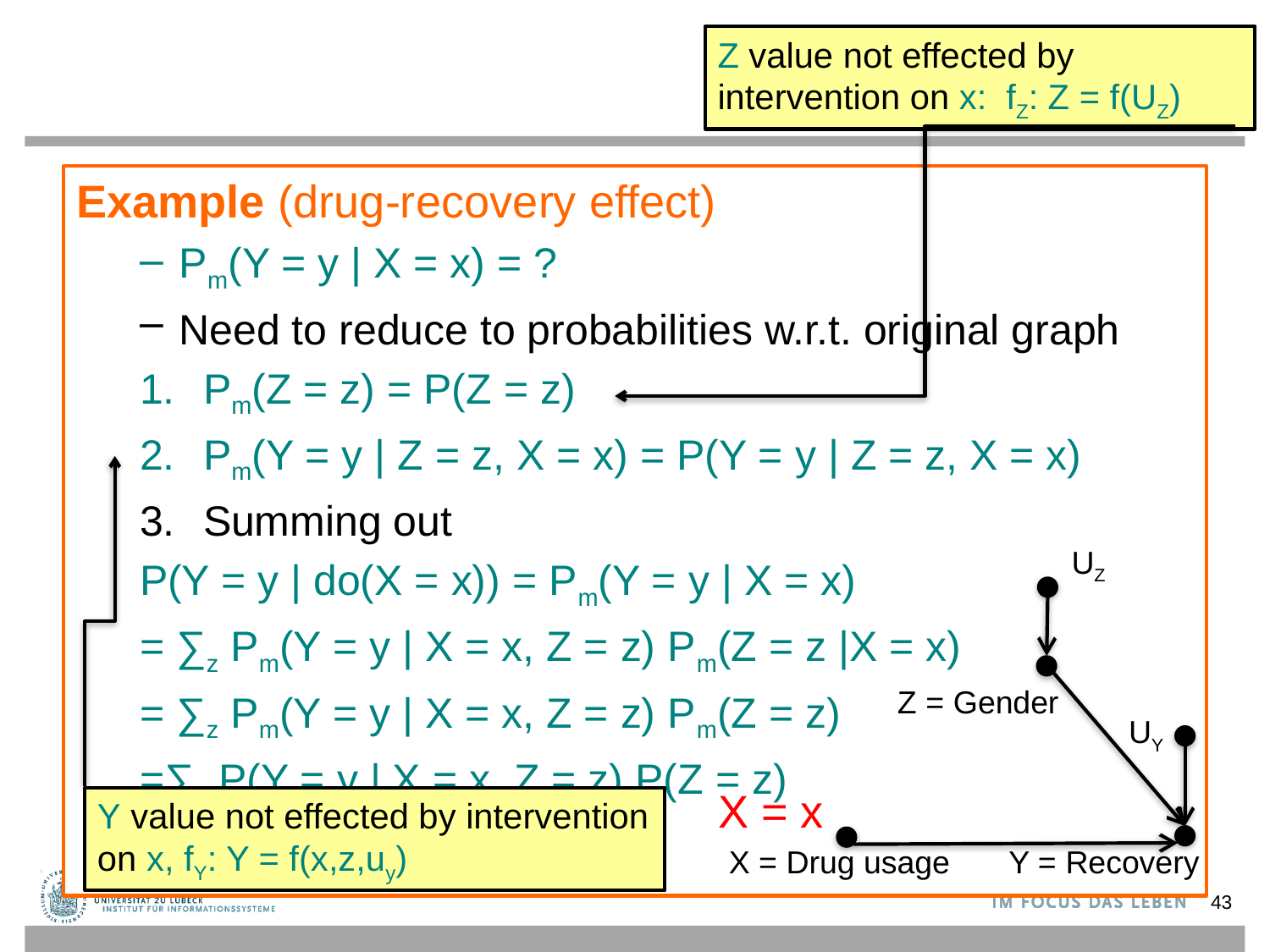

Z value not effected by intervention on x:  fZ: Z = f(UZ)
#
Example (drug-recovery effect)
Pm(Y = y | X = x) = ?
Need to reduce to probabilities w.r.t. original graph
Pm(Z = z) = P(Z = z)
Pm(Y = y | Z = z, X = x) = P(Y = y | Z = z, X = x)
Summing out
P(Y = y | do(X = x)) = Pm(Y = y | X = x)
= ∑z Pm(Y = y | X = x, Z = z) Pm(Z = z |X = x)
= ∑z Pm(Y = y | X = x, Z = z) Pm(Z = z)
=∑z P(Y = y | X = x, Z = z) P(Z = z)

Y value not effected by intervention on x, fY: Y = f(x,z,uy)
UZ

Z = Gender
UY

X = x

X = Drug usage
Y = Recovery
43